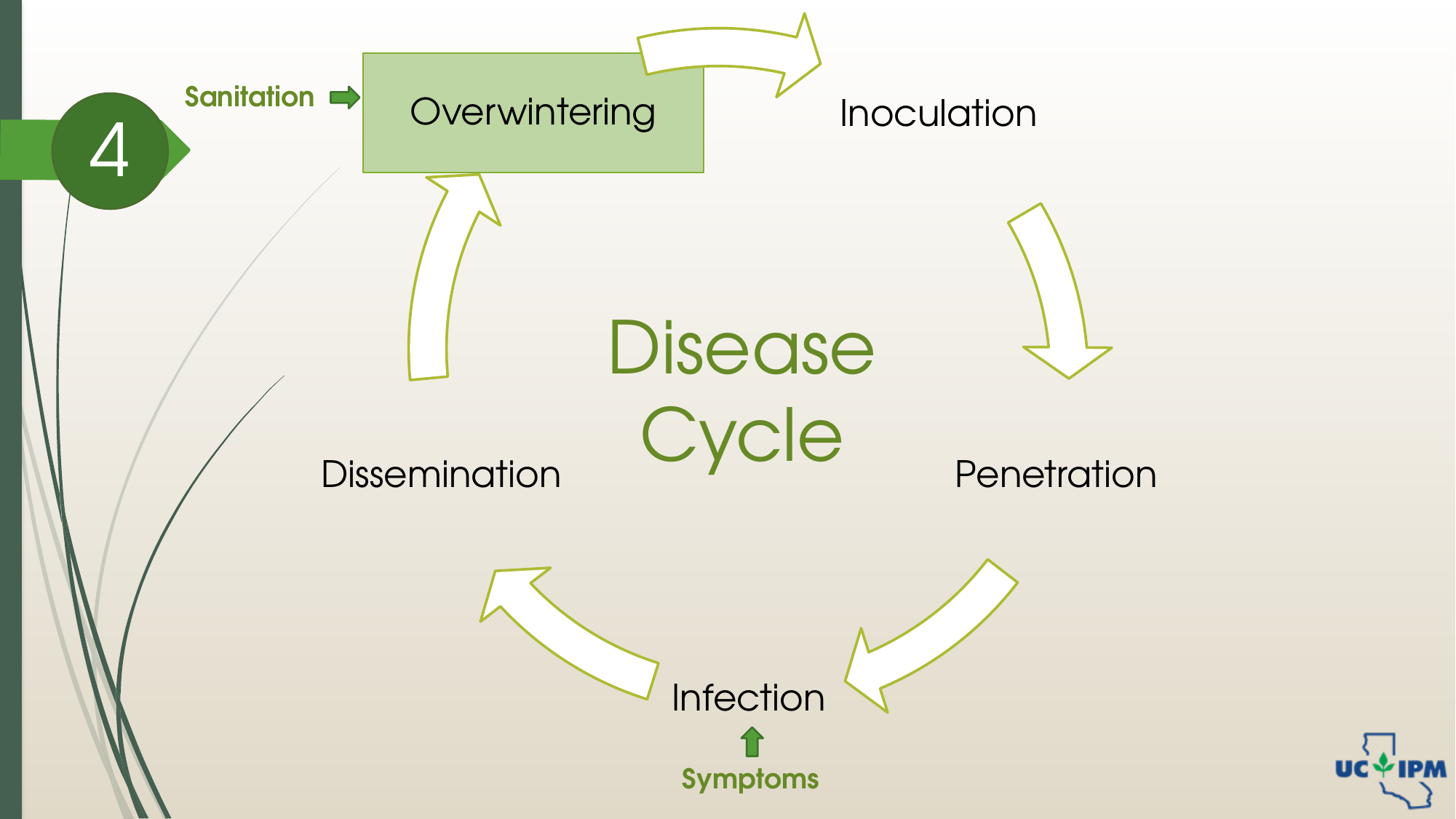

Inoculation
Penetration
Infection
Dissemination
Overwintering
Sanitation

4

# Disease Cycle

Symptoms